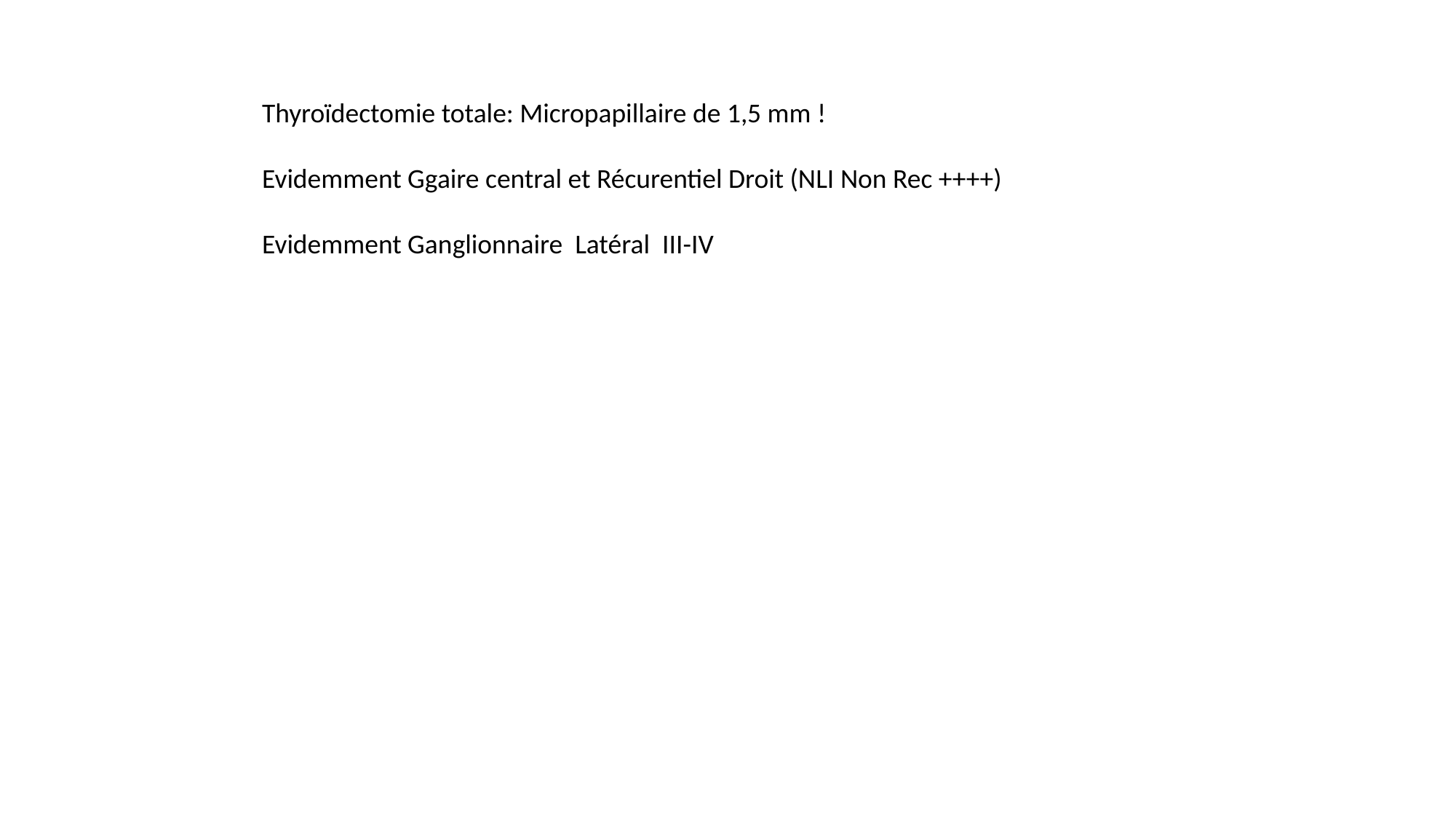

Thyroïdectomie totale: Micropapillaire de 1,5 mm !

Evidemment Ggaire central et Récurentiel Droit (NLI Non Rec ++++)

Evidemment Ganglionnaire  Latéral  III-IV